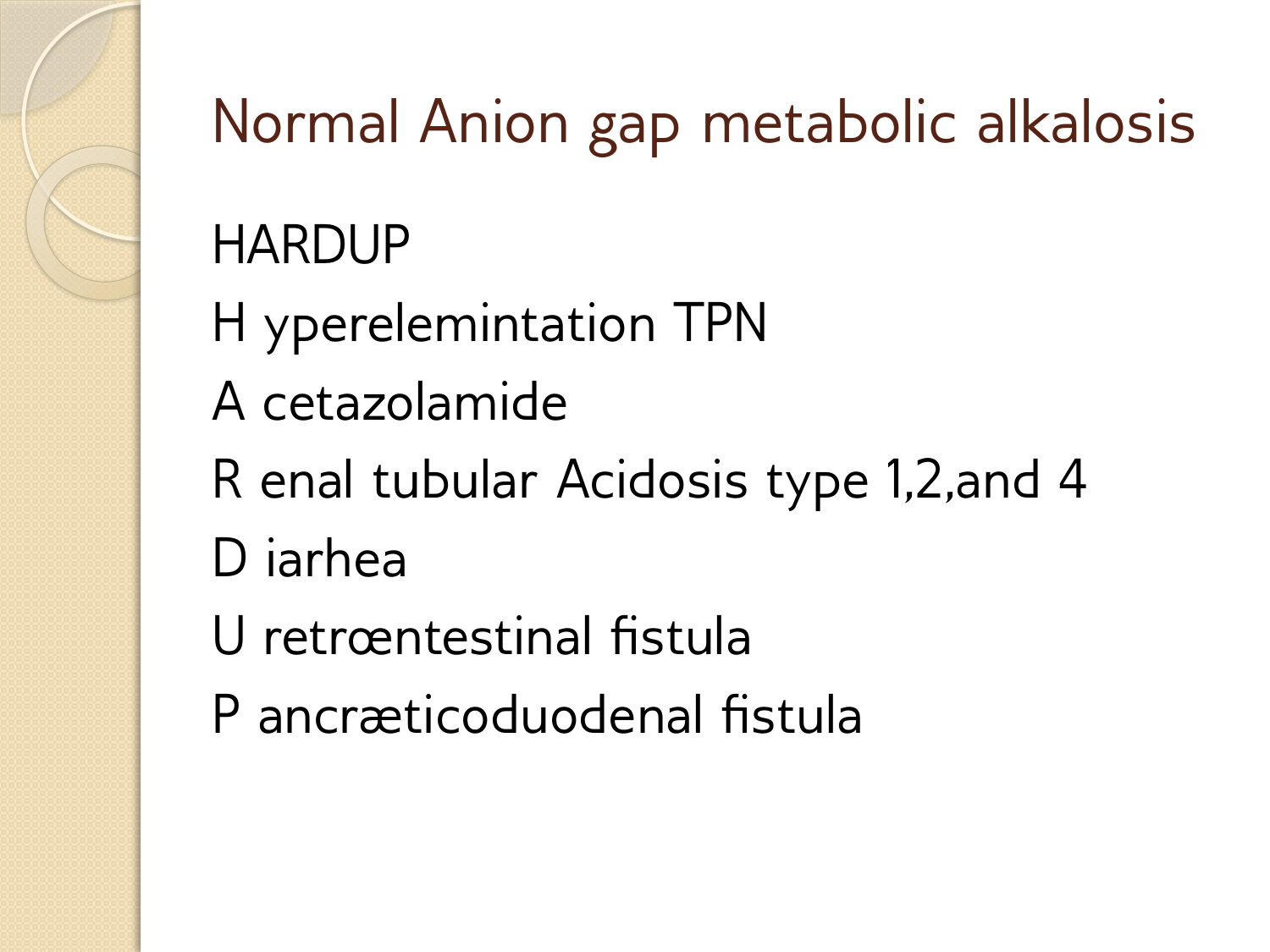

# Normal Anion gap metabolic alkalosis
HARDUP
H yperelemintation TPN
A cetazolamide
R enal tubular Acidosis type 1,2,and 4
D iarhea
U retroentestinal fistula
P ancraeticoduodenal fistula